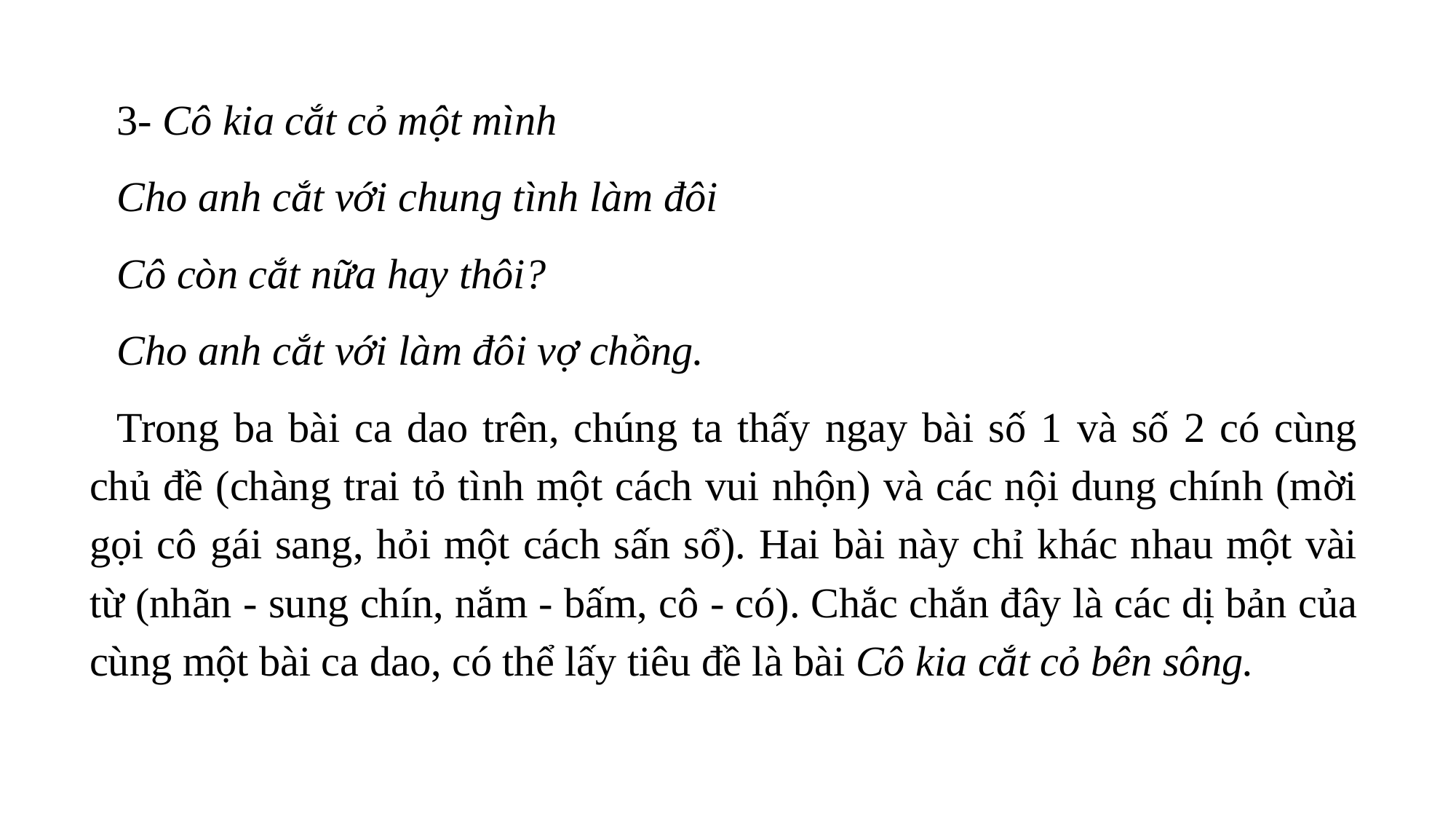

3- Cô kia cắt cỏ một mình
Cho anh cắt với chung tình làm đôi
Cô còn cắt nữa hay thôi?
Cho anh cắt với làm đôi vợ chồng.
Trong ba bài ca dao trên, chúng ta thấy ngay bài số 1 và số 2 có cùng chủ đề (chàng trai tỏ tình một cách vui nhộn) và các nội dung chính (mời gọi cô gái sang, hỏi một cách sấn sổ). Hai bài này chỉ khác nhau một vài từ (nhãn - sung chín, nắm - bấm, cô - có). Chắc chắn đây là các dị bản của cùng một bài ca dao, có thể lấy tiêu đề là bài Cô kia cắt cỏ bên sông.